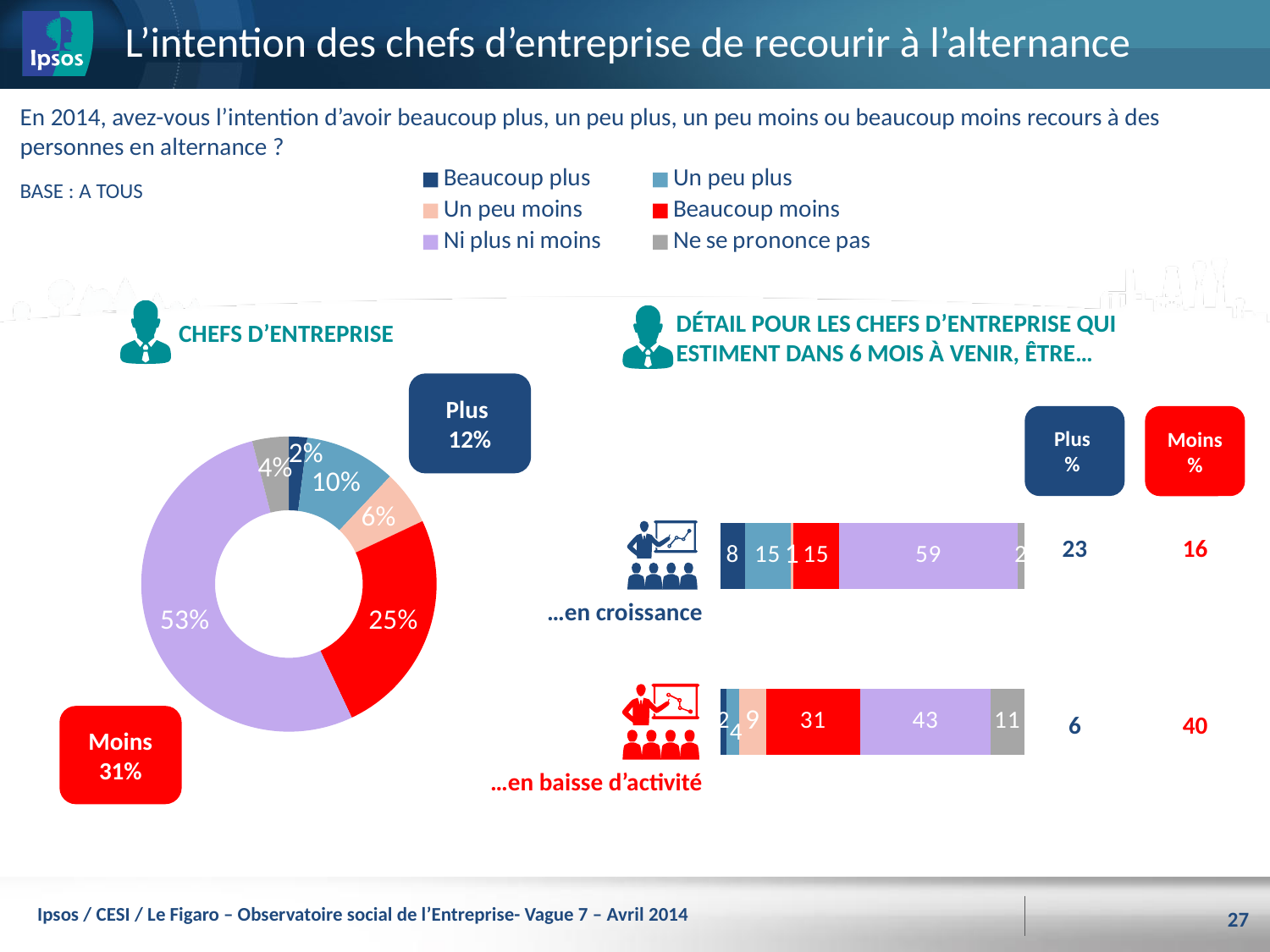

# L’intention des chefs d’entreprise de recourir à l’alternance
En 2014, avez-vous l’intention d’avoir beaucoup plus, un peu plus, un peu moins ou beaucoup moins recours à des personnes en alternance ?

### Chart

| Category |  |
|---|---|
| Beaucoup plus  | 2.0 |
| Un peu plus  | 10.0 |
| Un peu moins  | 6.0 |
| Beaucoup moins  | 25.0 |
| Ni plus ni moins  | 53.0 |
| Ne se prononce pas | 4.0 |
BASE : A TOUS

CHEFS D’ENTREPRISE
DÉTAIL POUR LES CHEFS D’ENTREPRISE QUI ESTIMENT DANS 6 MOIS À VENIR, ÊTRE…

Plus
12%

### Chart

| Category |  |  |  |  |  |  |
|---|---|---|---|---|---|---|
|  | 8.0 | 15.0 | 1.0 | 15.0 | 59.0 | 2.0 |
|  | 2.0 | 4.0 | 9.0 | 31.0 | 43.0 | 11.0 |
Plus
%
Moins
%
| 16 |
| --- |
| 40 |
| 23 |
| --- |
| 6 |

…en croissance

…en baisse d’activité
Moins
31%
Ipsos / CESI / Le Figaro – Observatoire social de l’Entreprise- Vague 7 – Avril 2014
27